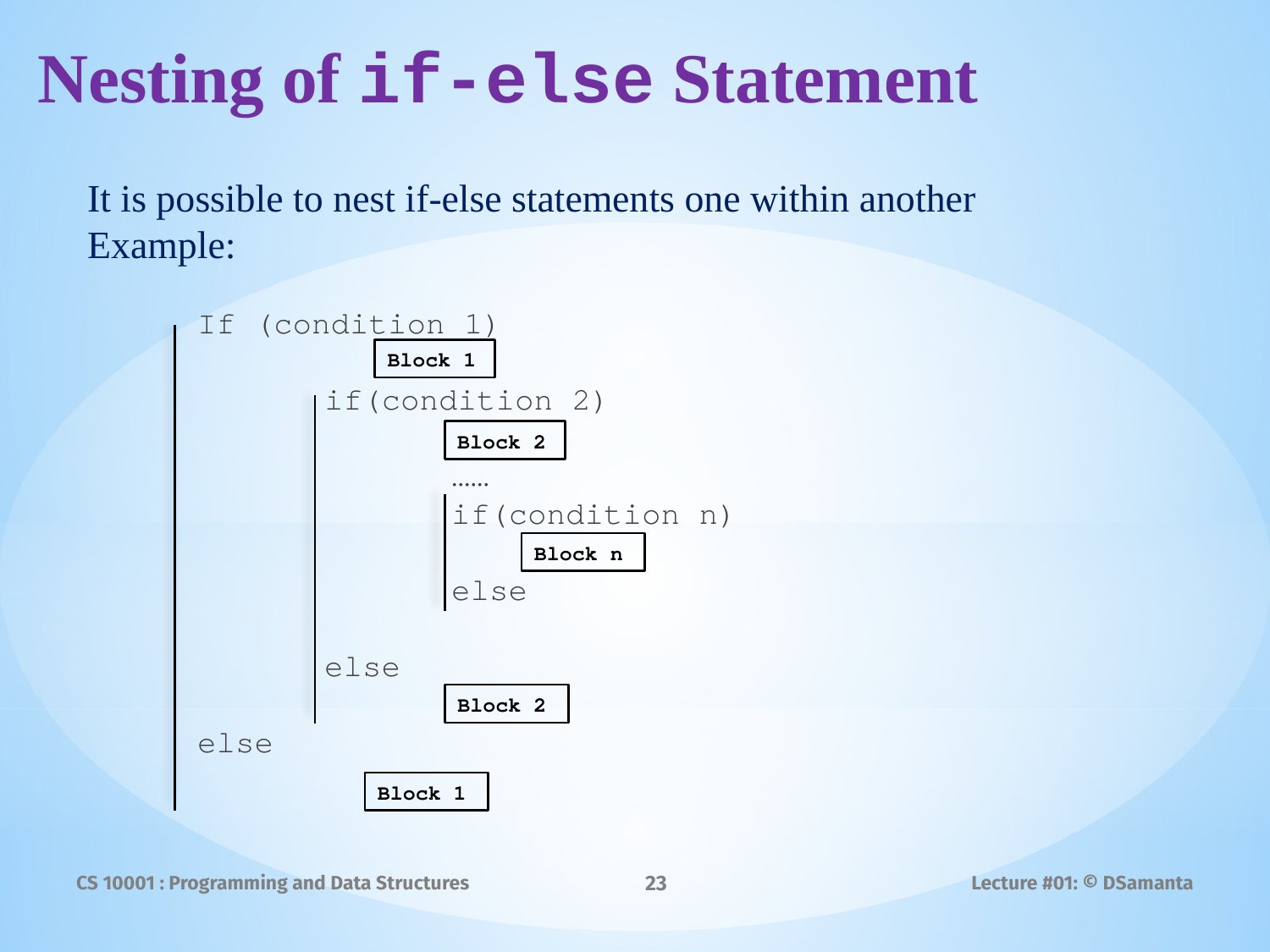

# Nesting of if-else Statement
It is possible to nest if-else statements one within another
Example:
If (condition 1)

	if(condition 2)

		……
		if(condition n)

		else

	else

else

Block 1
Block 2
Block n
Block 2
Block 1
CS 10001 : Programming and Data Structures
23
Lecture #01: © DSamanta